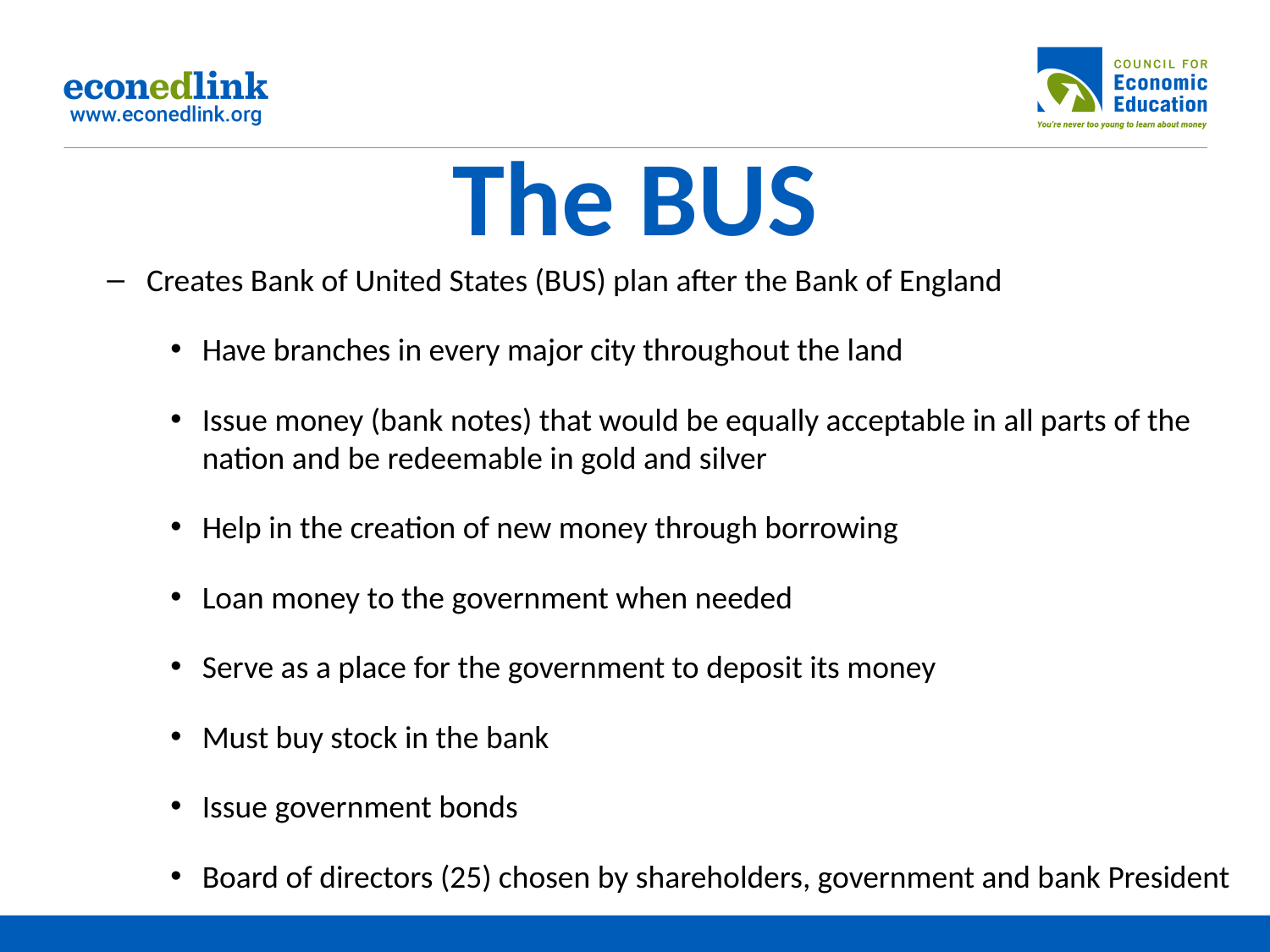

# The BUS
Creates Bank of United States (BUS) plan after the Bank of England
Have branches in every major city throughout the land
Issue money (bank notes) that would be equally acceptable in all parts of the nation and be redeemable in gold and silver
Help in the creation of new money through borrowing
Loan money to the government when needed
Serve as a place for the government to deposit its money
Must buy stock in the bank
Issue government bonds
Board of directors (25) chosen by shareholders, government and bank President